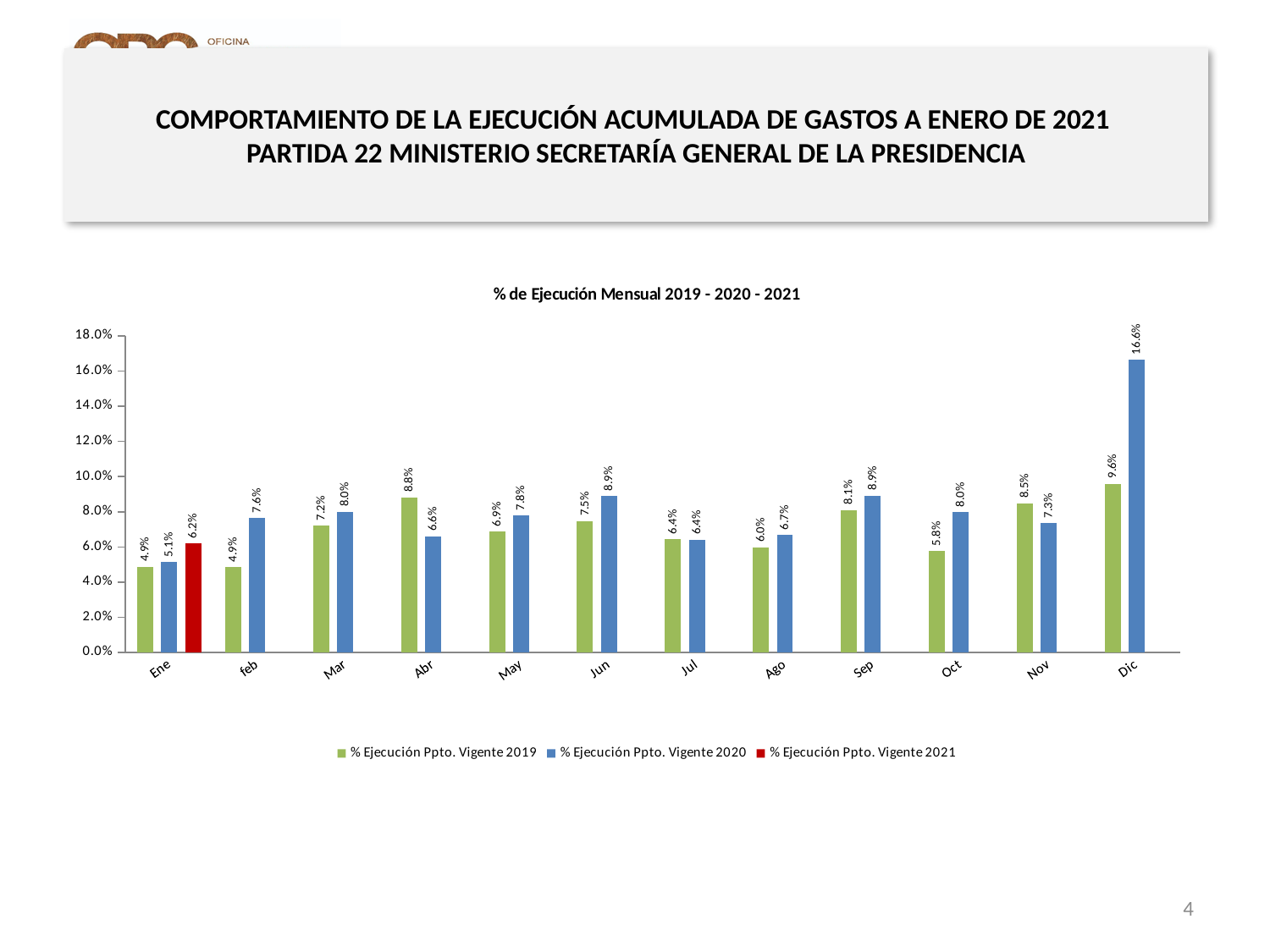

# COMPORTAMIENTO DE LA EJECUCIÓN ACUMULADA DE GASTOS A ENERO DE 2021 PARTIDA 22 MINISTERIO SECRETARÍA GENERAL DE LA PRESIDENCIA

[unsupported chart]

4